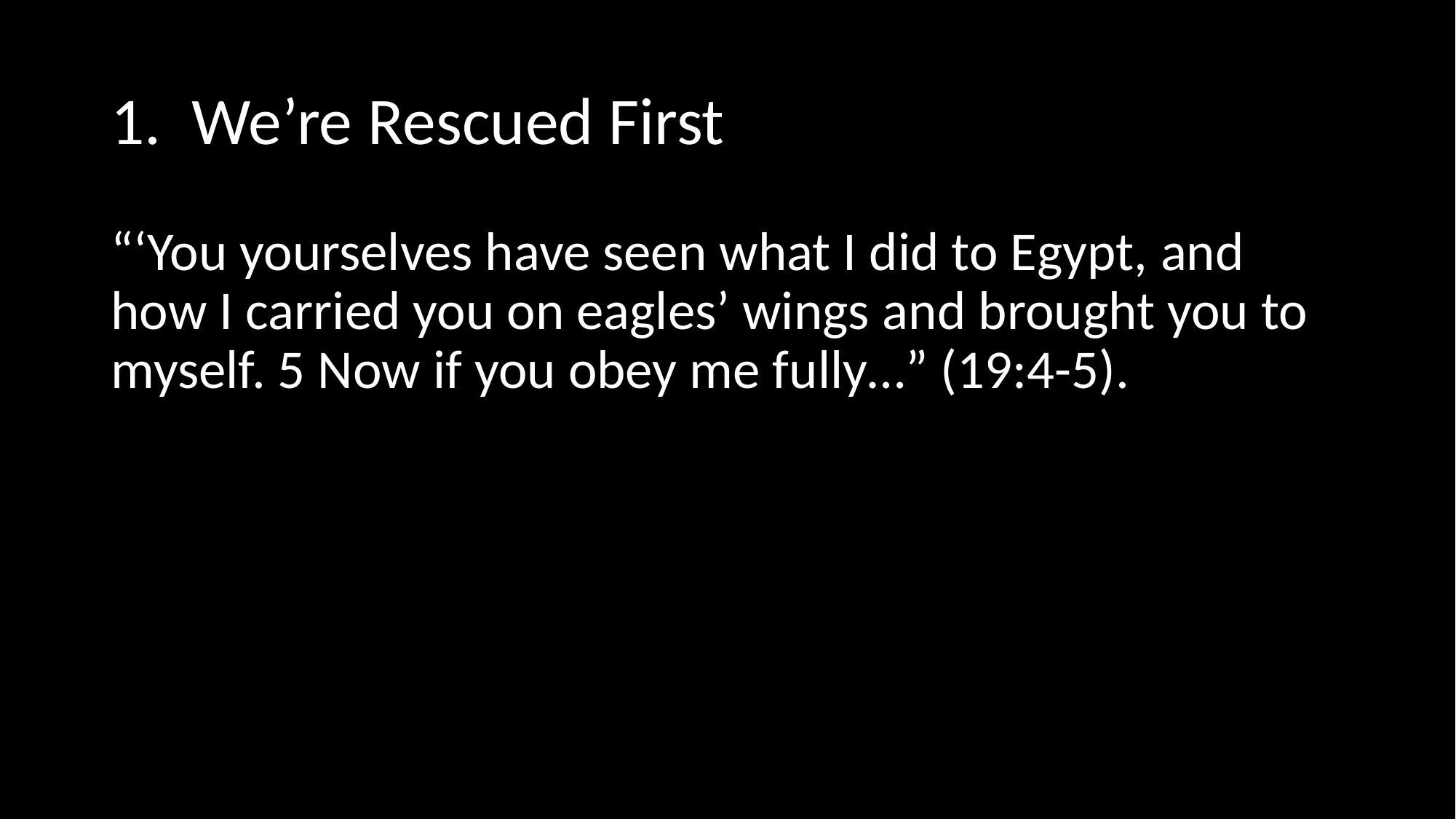

# 1.  We’re Rescued First
“‘You yourselves have seen what I did to Egypt, and how I carried you on eagles’ wings and brought you to myself. 5 Now if you obey me fully…” (19:4-5).